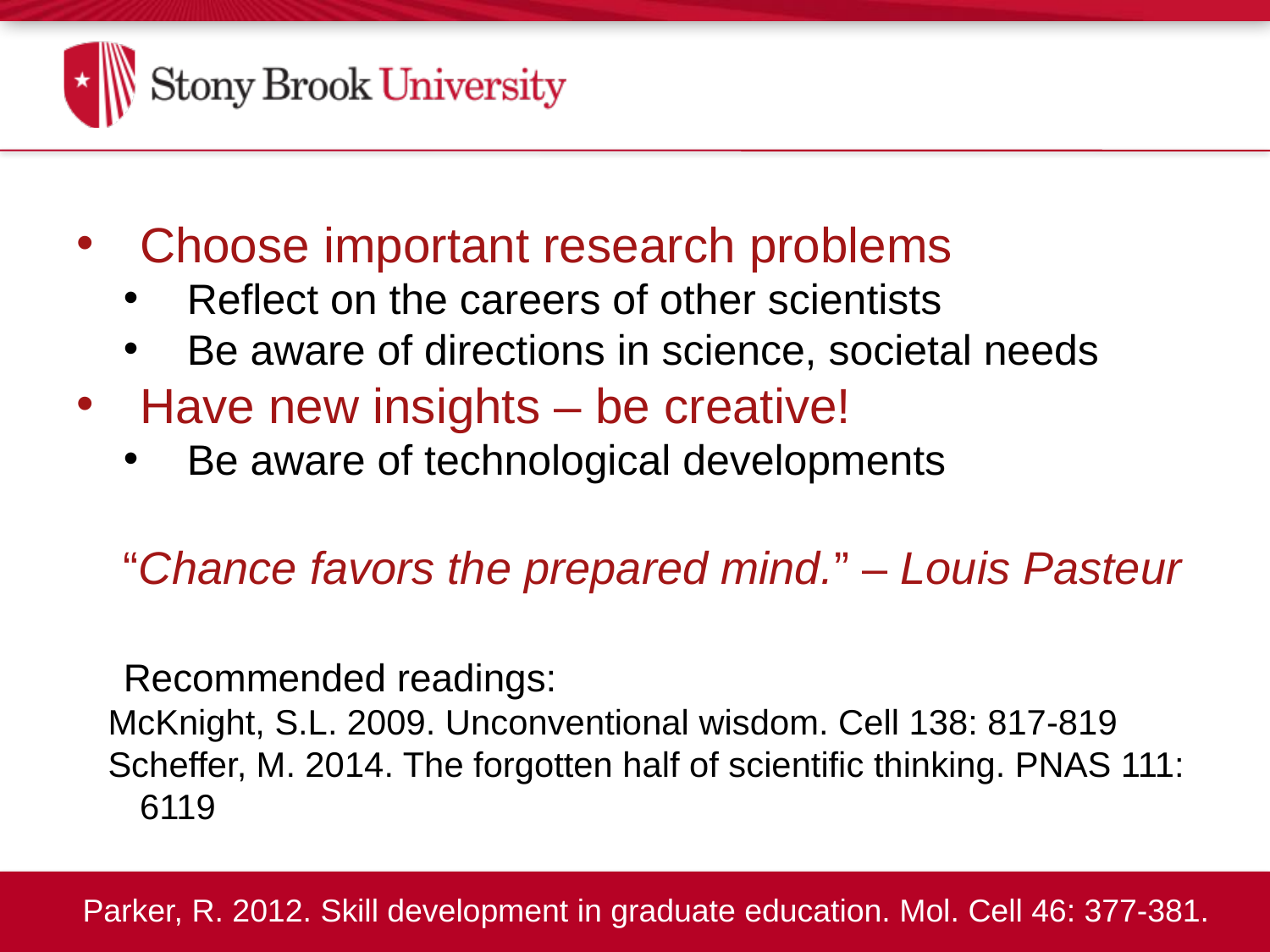

# Having New Ideas
Choose important research problems
Reflect on the careers of other scientists
Be aware of directions in science, societal needs
Have new insights – be creative!
Be aware of technological developments

“Chance favors the prepared mind.” – Louis Pasteur

Recommended readings:
McKnight, S.L. 2009. Unconventional wisdom. Cell 138: 817-819
Scheffer, M. 2014. The forgotten half of scientific thinking. PNAS 111: 6119

Parker, R. 2012. Skill development in graduate education. Mol. Cell 46: 377-381.